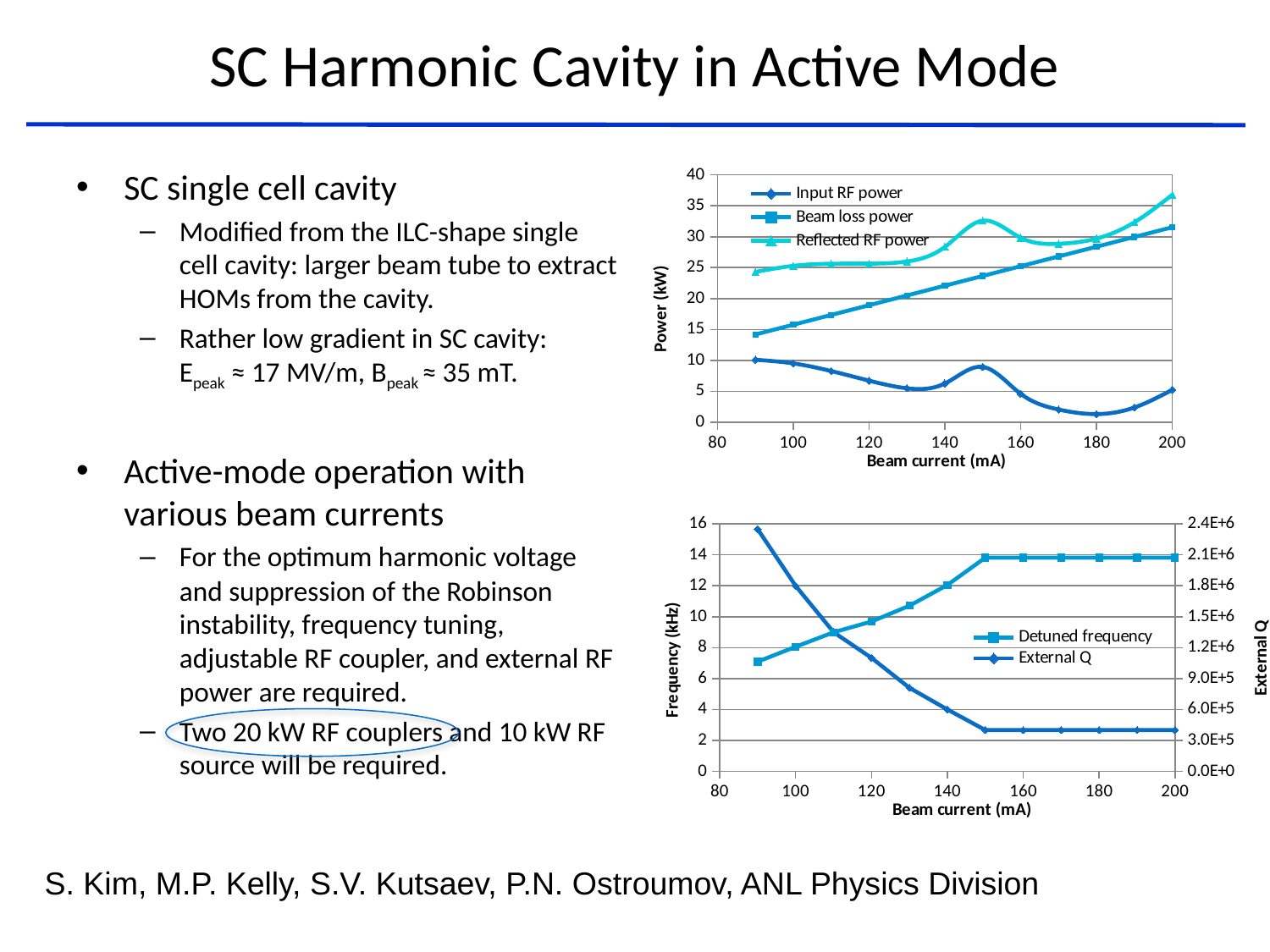

# SC Harmonic Cavity in Active Mode
SC single cell cavity
Modified from the ILC-shape single cell cavity: larger beam tube to extract HOMs from the cavity.
Rather low gradient in SC cavity:
Epeak ≈ 17 MV/m, Bpeak ≈ 35 mT.

Active-mode operation with various beam currents
For the optimum harmonic voltage and suppression of the Robinson instability, frequency tuning, adjustable RF coupler, and external RF power are required.
Two 20 kW RF couplers and 10 kW RF source will be required.

### Chart

| Category |  |  |  |
|---|---|---|---|

### Chart

| Category |  |  |
|---|---|---|
S. Kim, M.P. Kelly, S.V. Kutsaev, P.N. Ostroumov, ANL Physics Division